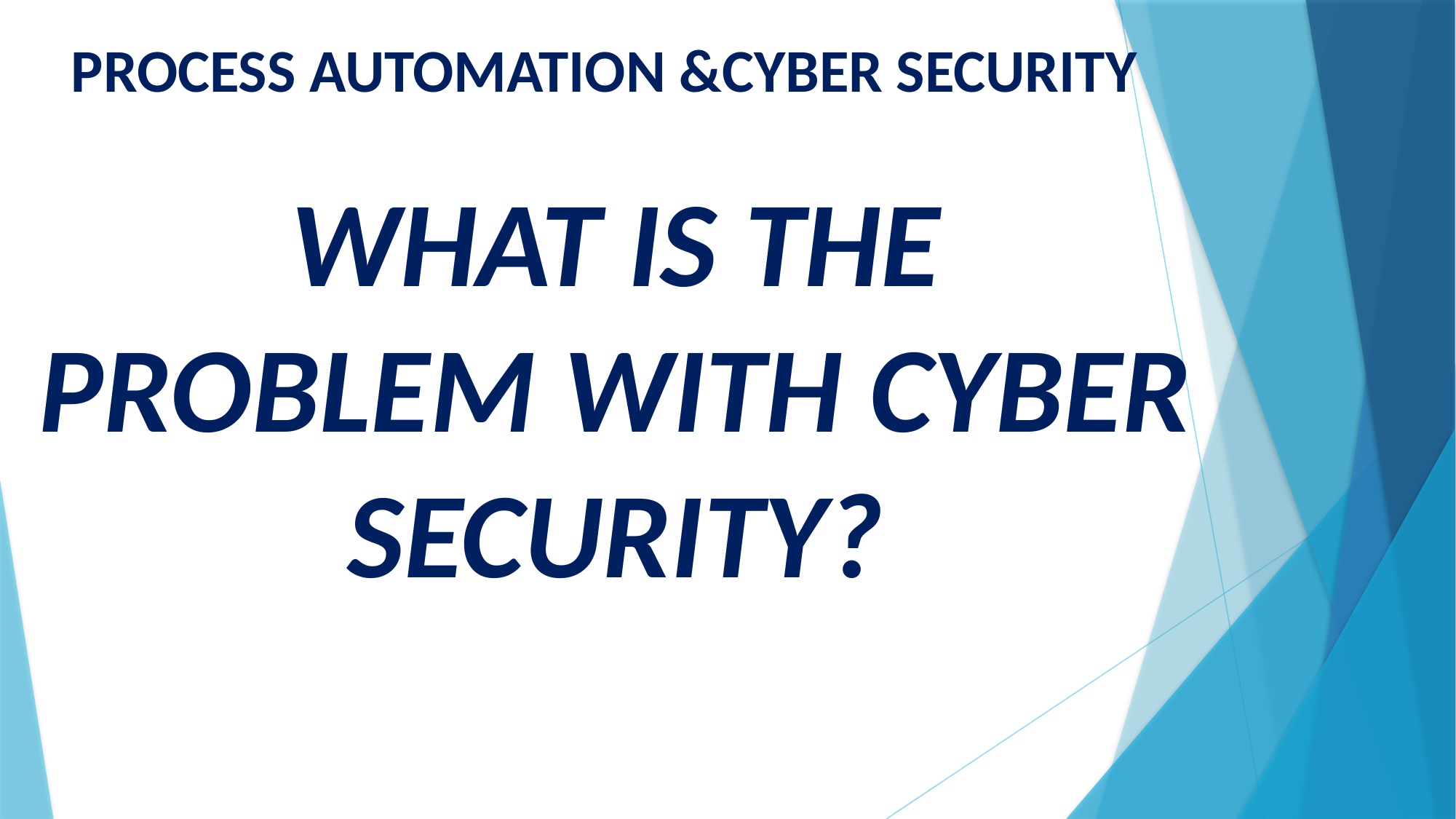

# PROCESS AUTOMATION &CYBER SECURITY
WHAT IS THE PROBLEM WITH CYBER SECURITY?